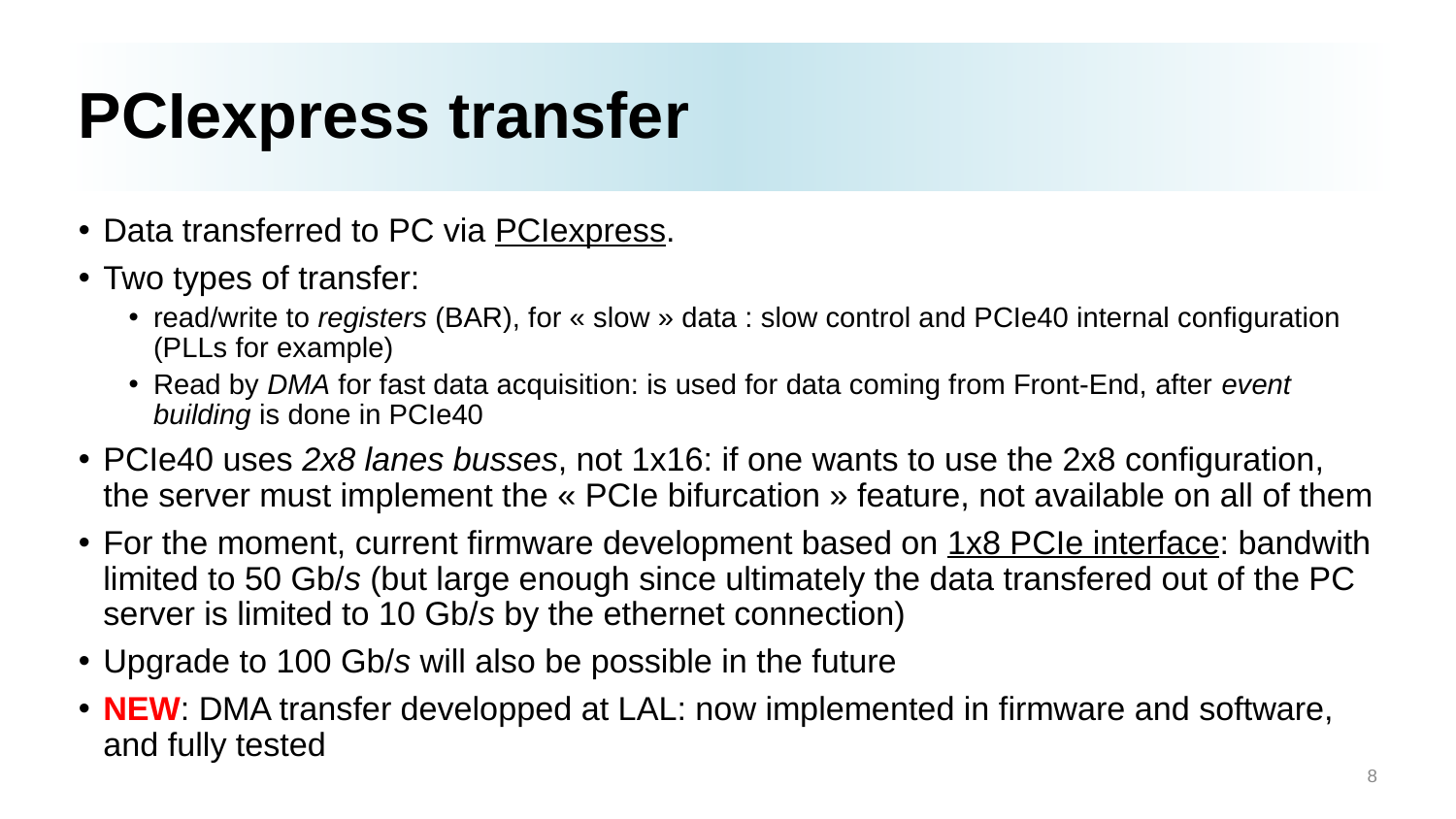

PCIexpress transfer
Data transferred to PC via PCIexpress.
Two types of transfer:
read/write to registers (BAR), for « slow » data : slow control and PCIe40 internal configuration (PLLs for example)
Read by DMA for fast data acquisition: is used for data coming from Front-End, after event building is done in PCIe40
PCIe40 uses 2x8 lanes busses, not 1x16: if one wants to use the 2x8 configuration, the server must implement the « PCIe bifurcation » feature, not available on all of them
For the moment, current firmware development based on 1x8 PCIe interface: bandwith limited to 50 Gb/s (but large enough since ultimately the data transfered out of the PC server is limited to 10 Gb/s by the ethernet connection)
Upgrade to 100 Gb/s will also be possible in the future
NEW: DMA transfer developped at LAL: now implemented in firmware and software, and fully tested

8